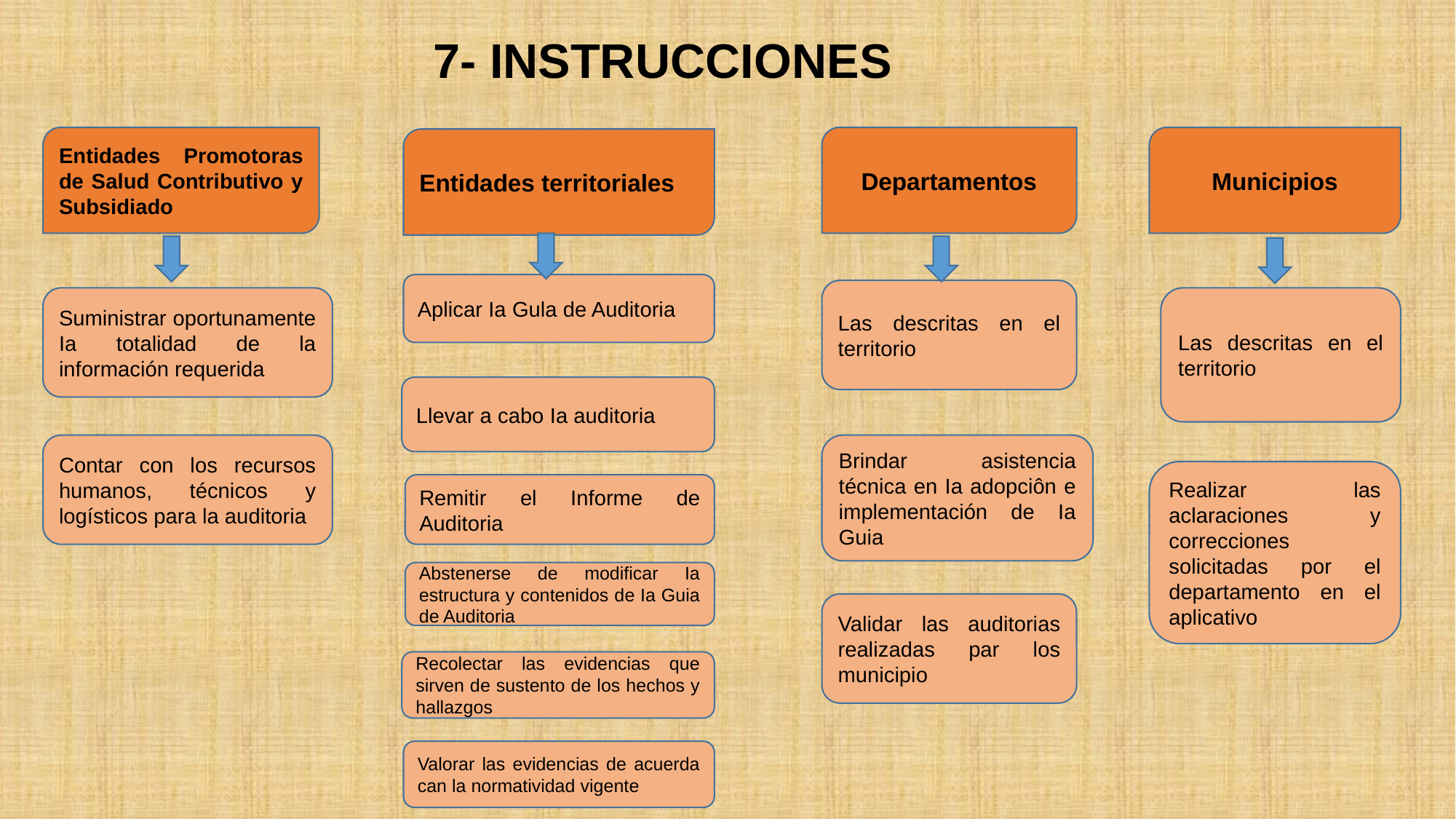

7- INSTRUCCIONES
Departamentos
Municipios
Entidades  Promotoras de Salud Contributivo y Subsidiado
Entidades territoriales

Aplicar Ia Gula de Auditoria
Las descritas en el territorio
Suministrar oportunamente Ia totalidad de la información requerida
Las descritas en el territorio
Llevar a cabo Ia auditoria
Contar con los recursos humanos, técnicos y logísticos para la auditoria
Brindar asistencia técnica en Ia adopciôn e implementación de Ia Guia
Realizar las aclaraciones y correcciones solicitadas por el departamento en el aplicativo
Remitir el Informe de Auditoria
Abstenerse de modificar Ia estructura y contenidos de Ia Guia de Auditoria
Validar las auditorias realizadas par los municipio
Recolectar las evidencias que sirven de sustento de los hechos y hallazgos
Valorar las evidencias de acuerda can la normatividad vigente